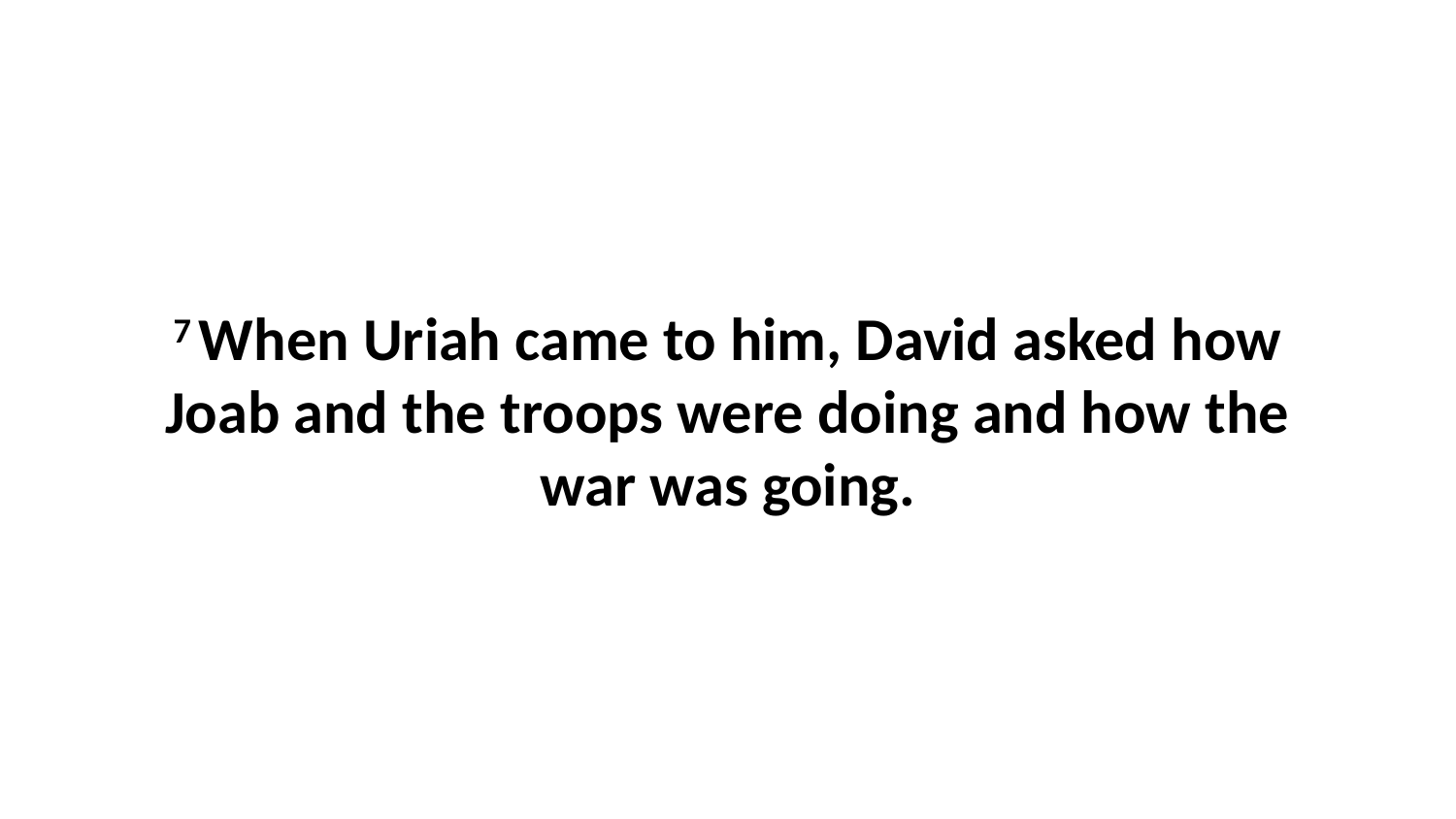

7 When Uriah came to him, David asked how Joab and the troops were doing and how the war was going.